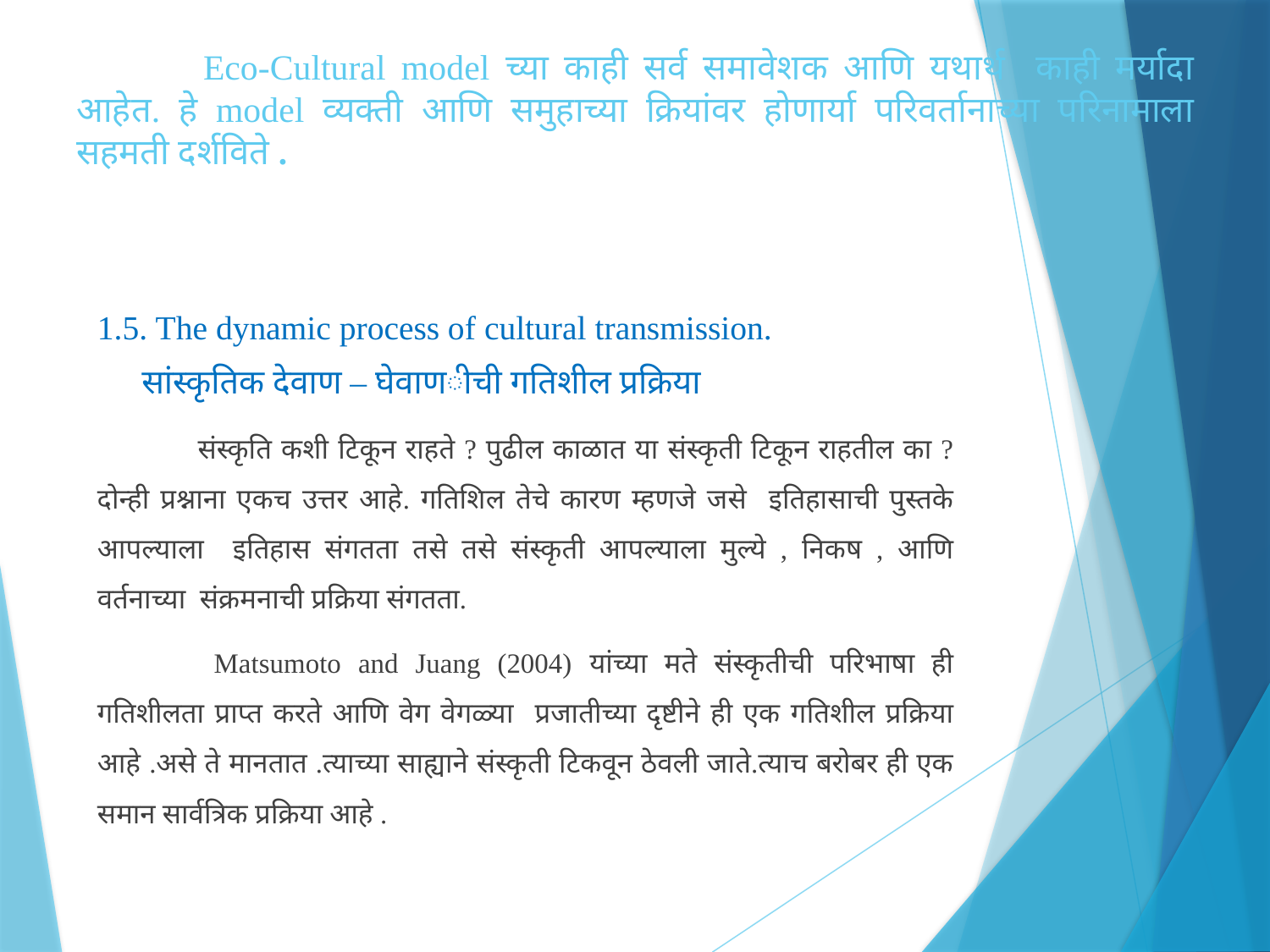

# Eco-Cultural model च्या काही सर्व समावेशक आणि यथार्थ  काही मर्यादा आहेत. हे model व्यक्ती आणि समुहाच्या क्रियांवर होणार्या परिवर्तानाच्या परिनामाला सहमती दर्शविते .
1.5. The dynamic process of cultural transmission.
	सांस्कृतिक देवाण – घेवाणीची गतिशील प्रक्रिया
	संस्कृति कशी टिकून राहते ? पुढील काळात या संस्कृती टिकून राहतील का ? दोन्ही प्रश्नाना एकच उत्तर आहे. गतिशिल तेचे कारण म्हणजे जसे  इतिहासाची पुस्तके आपल्याला  इतिहास संगतता तसे तसे संस्कृती आपल्याला मुल्ये , निकष , आणि वर्तनाच्या  संक्रमनाची प्रक्रिया संगतता.
	 Matsumoto and Juang (2004) यांच्या मते संस्कृतीची परिभाषा ही गतिशीलता प्राप्त करते आणि वेग वेगळ्या  प्रजातीच्या दृष्टीने ही एक गतिशील प्रक्रिया आहे .असे ते मानतात .त्याच्या साह्याने संस्कृती टिकवून ठेवली जाते.त्याच बरोबर ही एक समान सार्वत्रिक प्रक्रिया आहे .